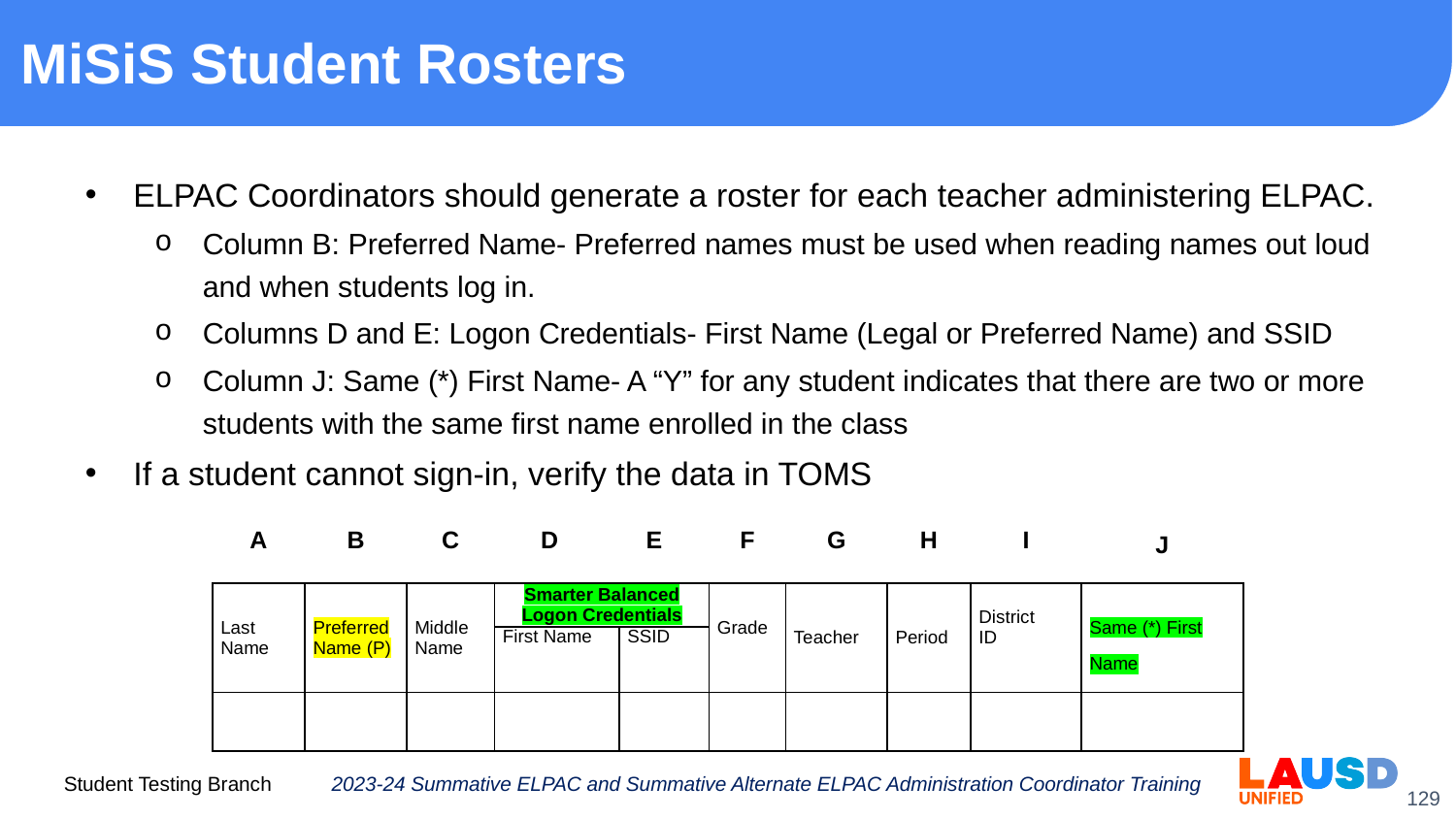

# MiSiS Student Rosters
ELPAC Coordinators should generate a roster for each teacher administering ELPAC.
Column B: Preferred Name- Preferred names must be used when reading names out loud and when students log in.
Columns D and E: Logon Credentials- First Name (Legal or Preferred Name) and SSID
Column J: Same (*) First Name- A “Y” for any student indicates that there are two or more students with the same first name enrolled in the class
If a student cannot sign-in, verify the data in TOMS

| A | B | C | D             E |  | F | G | H | I | J |
| --- | --- | --- | --- | --- | --- | --- | --- | --- | --- |
|  |  |  |  |  |  |  |  |  |  |
| Last Name | Preferred Name (P) | Middle Name | Smarter Balanced Logon Credentials |  | Grade | Teacher | Period | District ID | Same (\*) First Name |
|  |  |  | First Name | SSID |  |  |  |  |  |
|  |  |  |  |  |  |  |  |  |  |
2023-24 Summative ELPAC and Summative Alternate ELPAC Administration Coordinator Training